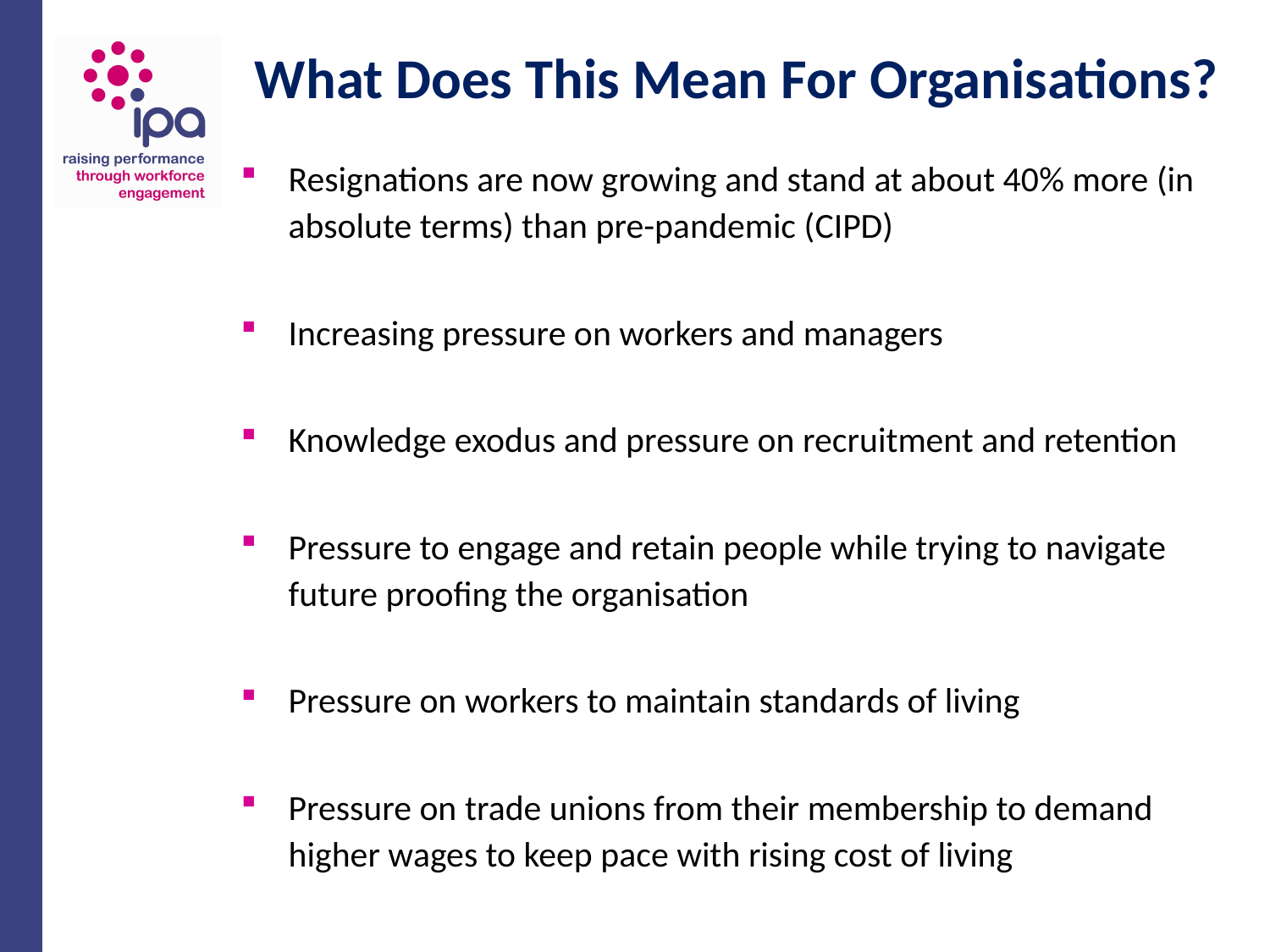

What Does This Mean For Organisations?
#
Resignations are now growing and stand at about 40% more (in absolute terms) than pre-pandemic (CIPD)

Increasing pressure on workers and managers

Knowledge exodus and pressure on recruitment and retention

Pressure to engage and retain people while trying to navigate future proofing the organisation

Pressure on workers to maintain standards of living

Pressure on trade unions from their membership to demand higher wages to keep pace with rising cost of living